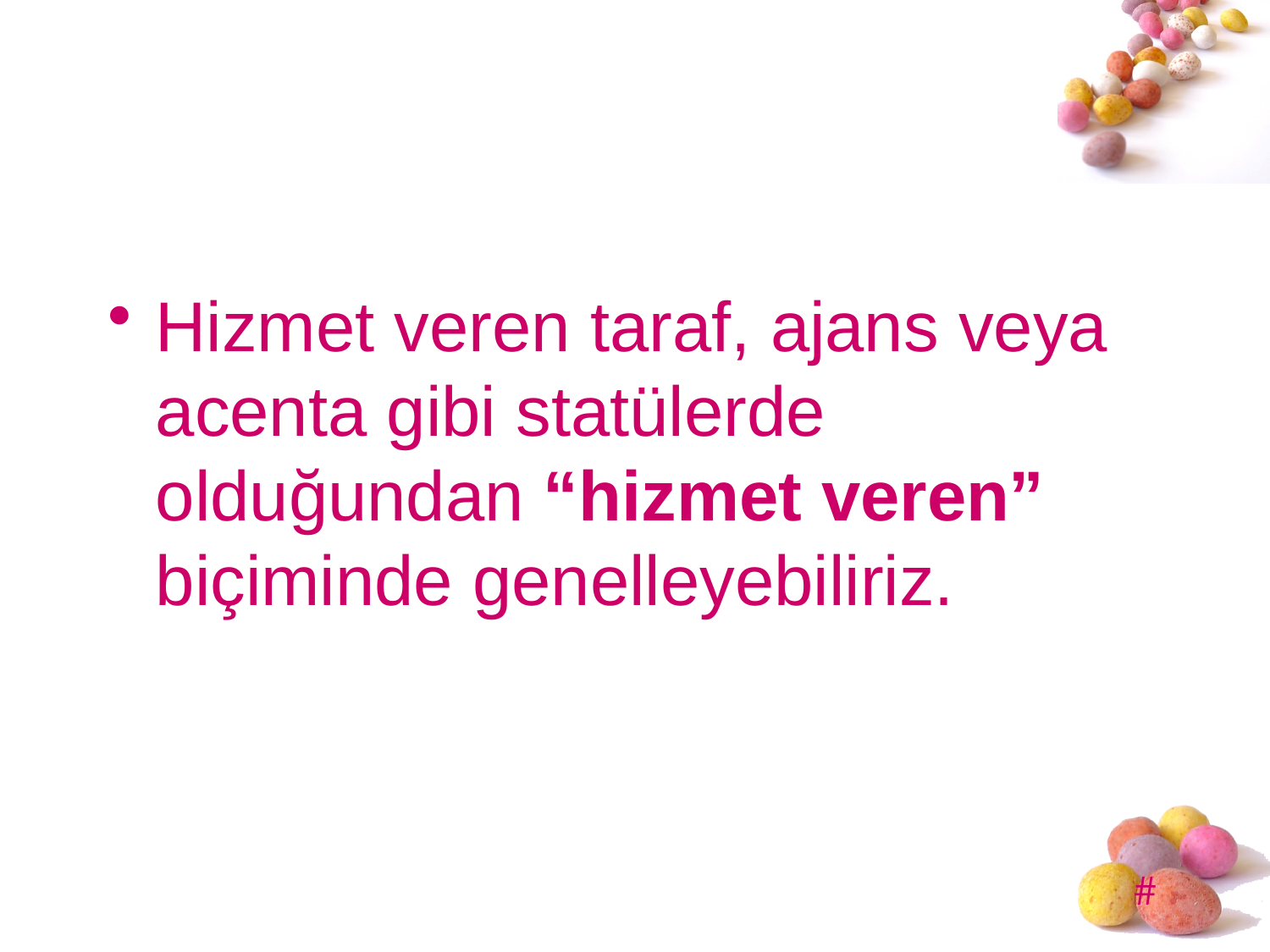

#
Hizmet veren taraf, ajans veya acenta gibi statülerde olduğundan “hizmet veren” biçiminde genelleyebiliriz.